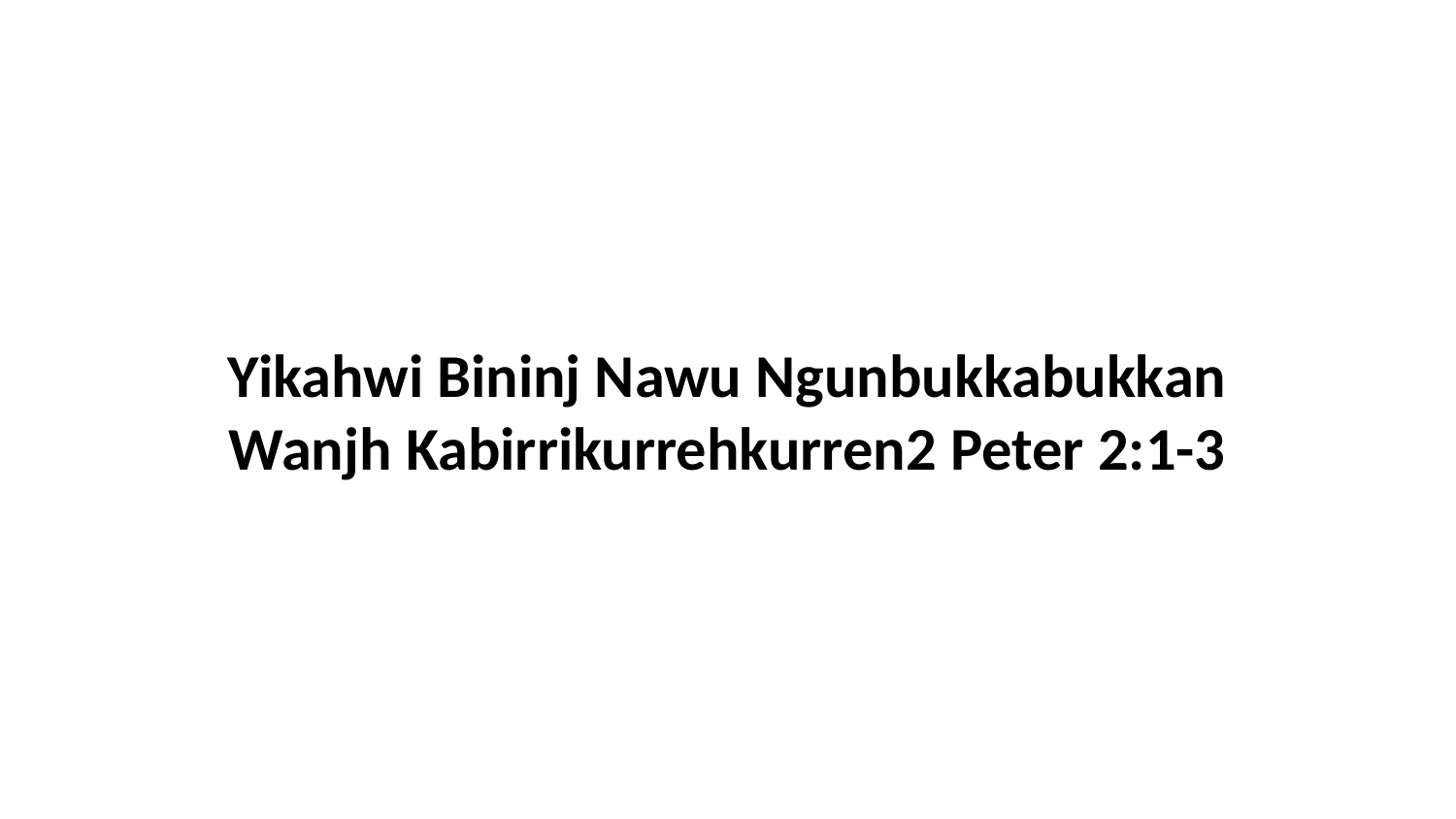

Yikahwi Bininj Nawu Ngunbukkabukkan Wanjh Kabirrikurrehkurren2 Peter 2:1-3